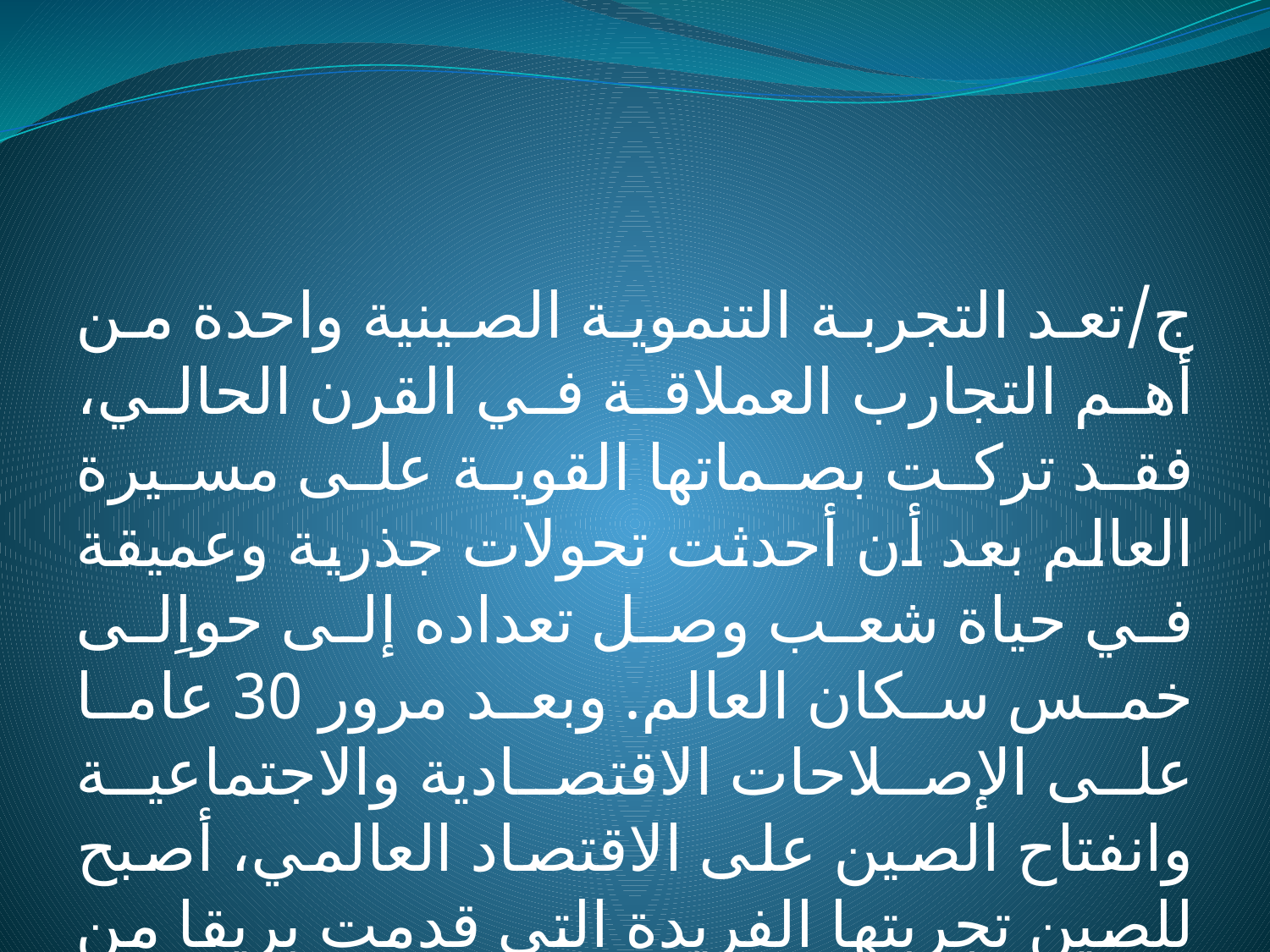

ج/تعد التجربة التنموية الصينية واحدة من أهم التجارب العملاقة في القرن الحالي، فقد تركت بصماتها القوية على مسيرة العالم بعد أن أحدثت تحولات جذرية وعميقة في حياة شعب وصل تعداده إلى حواِلى خمس سكان العالم. وبعد مرور 30 عاما على الإصلاحات الاقتصادية والاجتماعية وانفتاح الصين على الاقتصاد العالمي، أصبح للصين تجربتها الفريدة التي قدمت بريقا من الأمل للدول النامية.